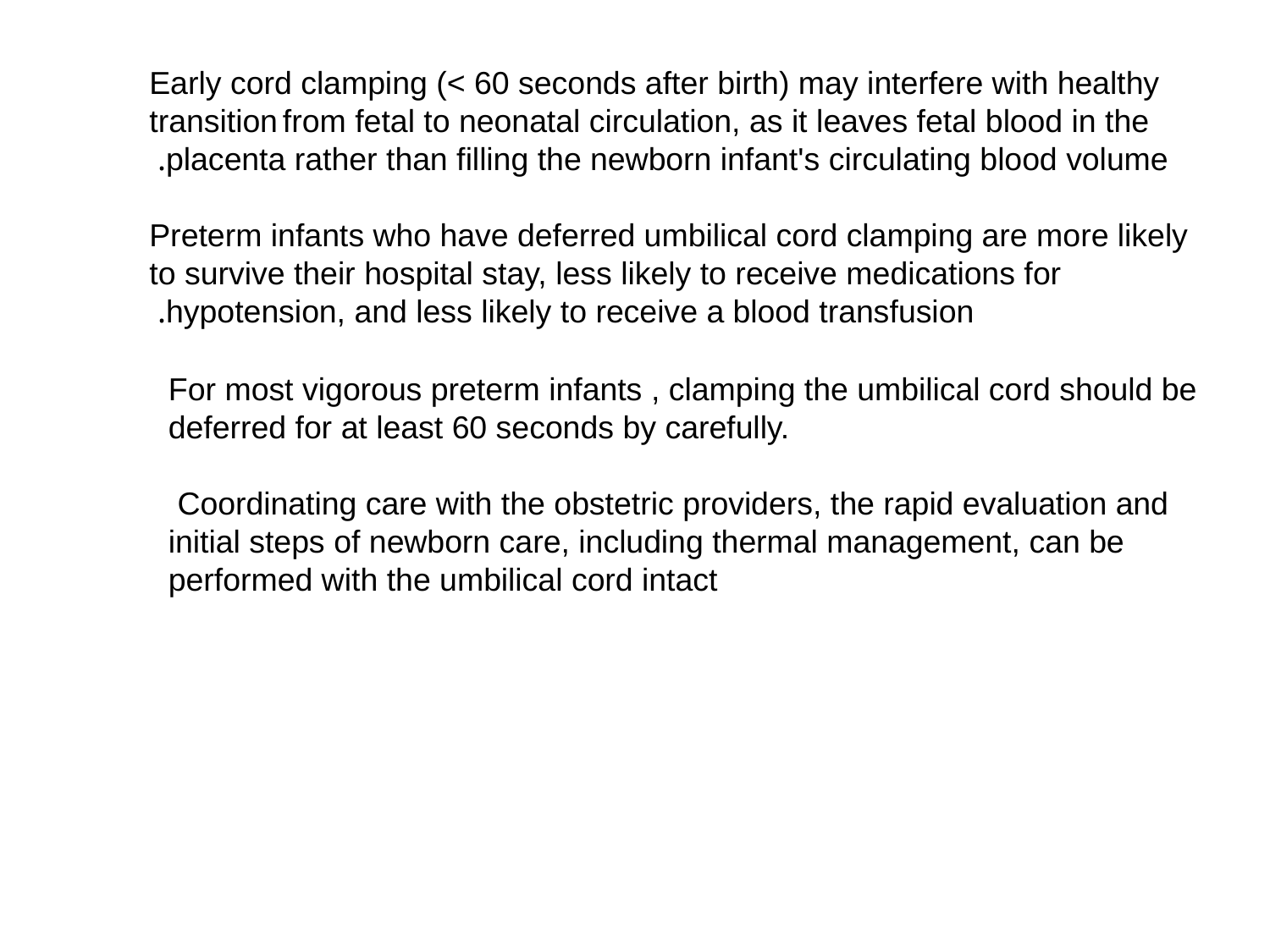

Early cord clamping (< 60 seconds after birth) may interfere with healthy transition from fetal to neonatal circulation, as it leaves fetal blood in the placenta rather than filling the newborn infant's circulating blood volume.

Preterm infants who have deferred umbilical cord clamping are more likely to survive their hospital stay, less likely to receive medications for
hypotension, and less likely to receive a blood transfusion.
For most vigorous preterm infants , clamping the umbilical cord should be deferred for at least 60 seconds by carefully.

 Coordinating care with the obstetric providers, the rapid evaluation and initial steps of newborn care, including thermal management, can be performed with the umbilical cord intact